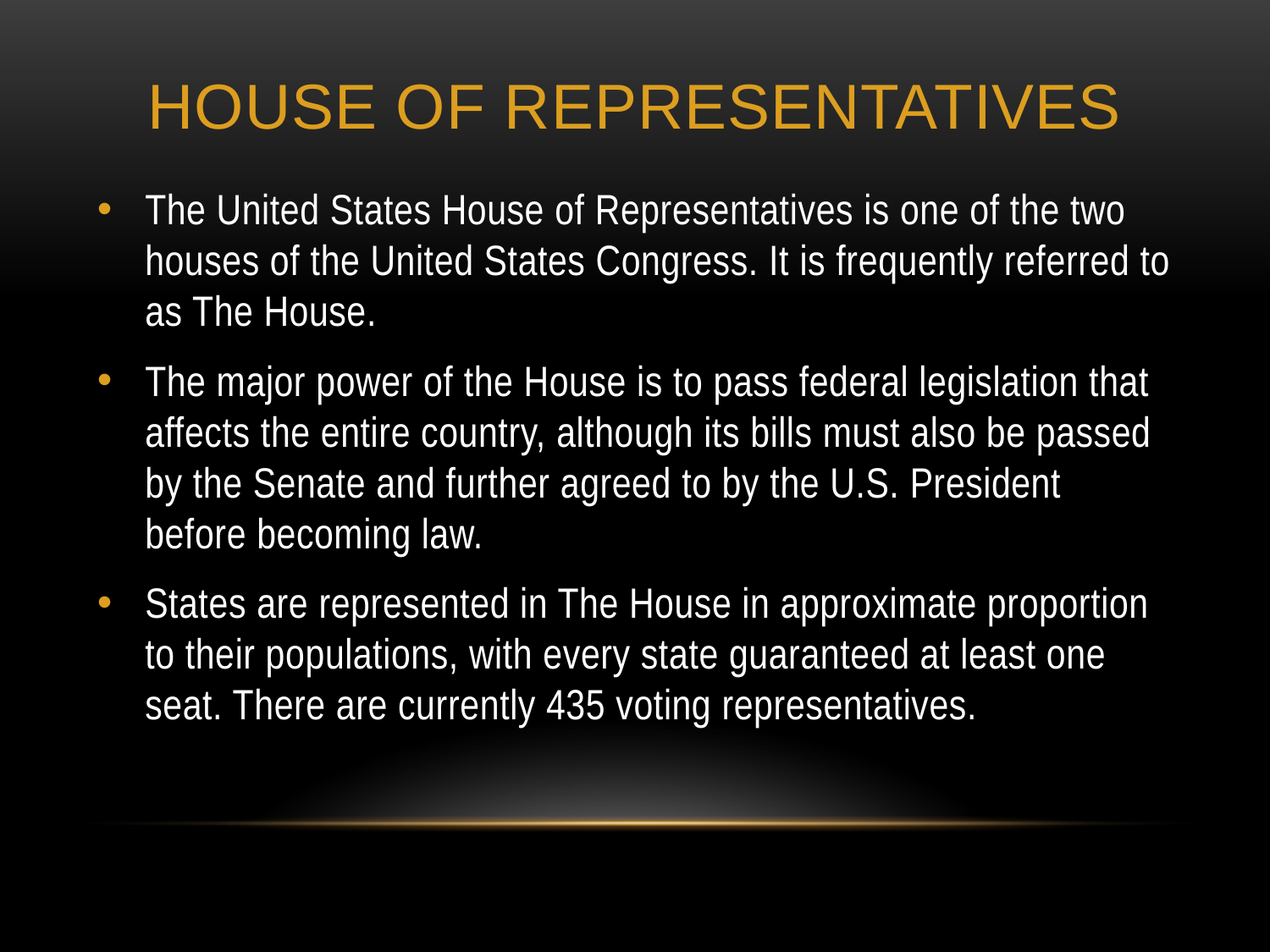

# House of Representatives
The United States House of Representatives is one of the two houses of the United States Congress. It is frequently referred to as The House.
The major power of the House is to pass federal legislation that affects the entire country, although its bills must also be passed by the Senate and further agreed to by the U.S. President before becoming law.
States are represented in The House in approximate proportion to their populations, with every state guaranteed at least one seat. There are currently 435 voting representatives.